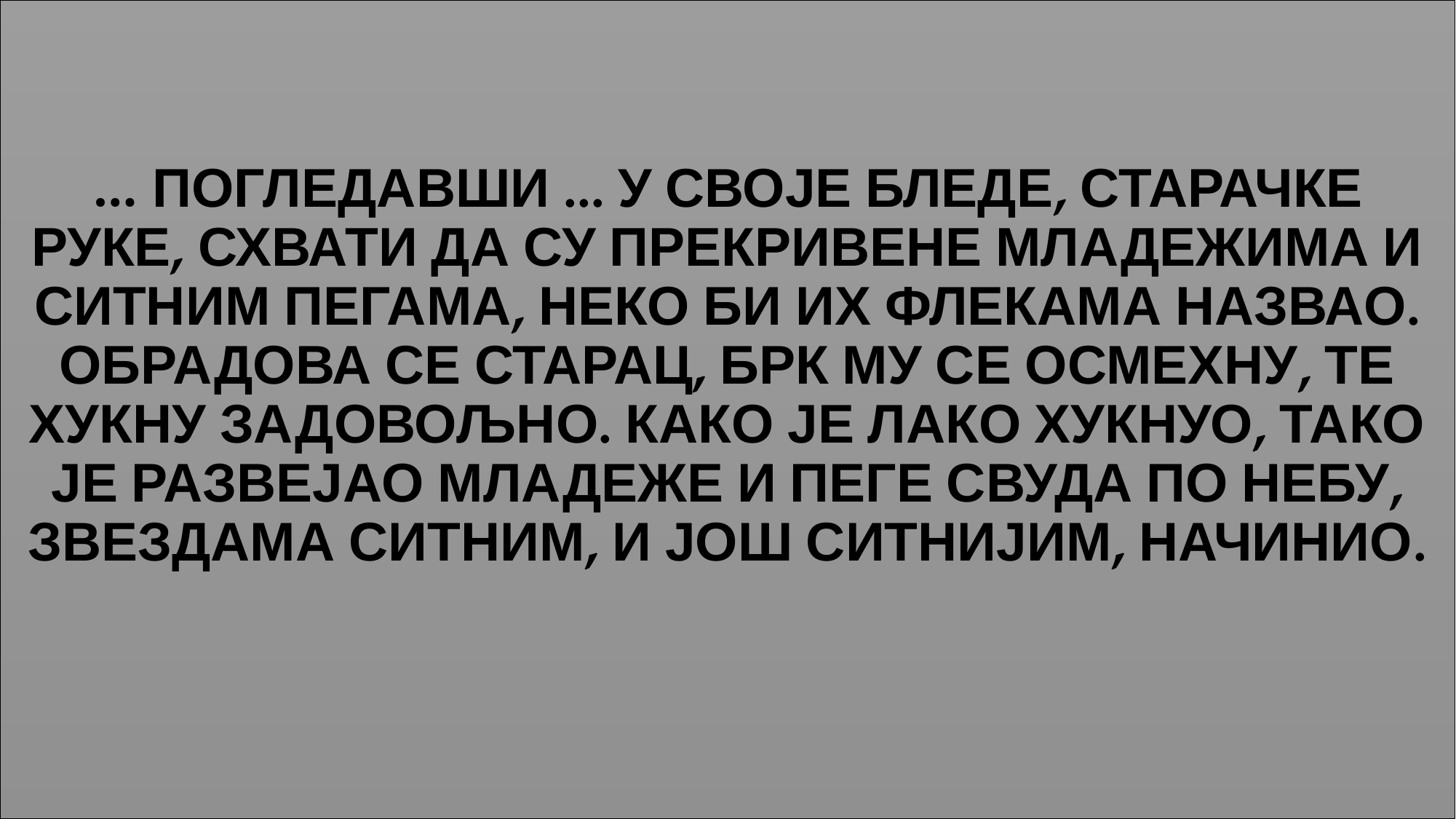

… ПОГЛЕДАВШИ ... У СВОЈЕ БЛЕДЕ, СТАРАЧКЕ РУКЕ, СХВАТИ ДА СУ ПРЕКРИВЕНЕ МЛАДЕЖИМА И СИТНИМ ПЕГАМА, НЕКО БИ ИХ ФЛЕКАМА НАЗВАО. ОБРАДОВА СЕ СТАРАЦ, БРК МУ СЕ ОСМЕХНУ, ТЕ ХУКНУ ЗАДОВОЉНО. КАКО ЈЕ ЛАКО ХУКНУО, ТАКО ЈЕ РАЗВЕЈАО МЛАДЕЖЕ И ПЕГЕ СВУДА ПО НЕБУ, ЗВЕЗДАМА СИТНИМ, И ЈОШ СИТНИЈИМ, НАЧИНИО.
#